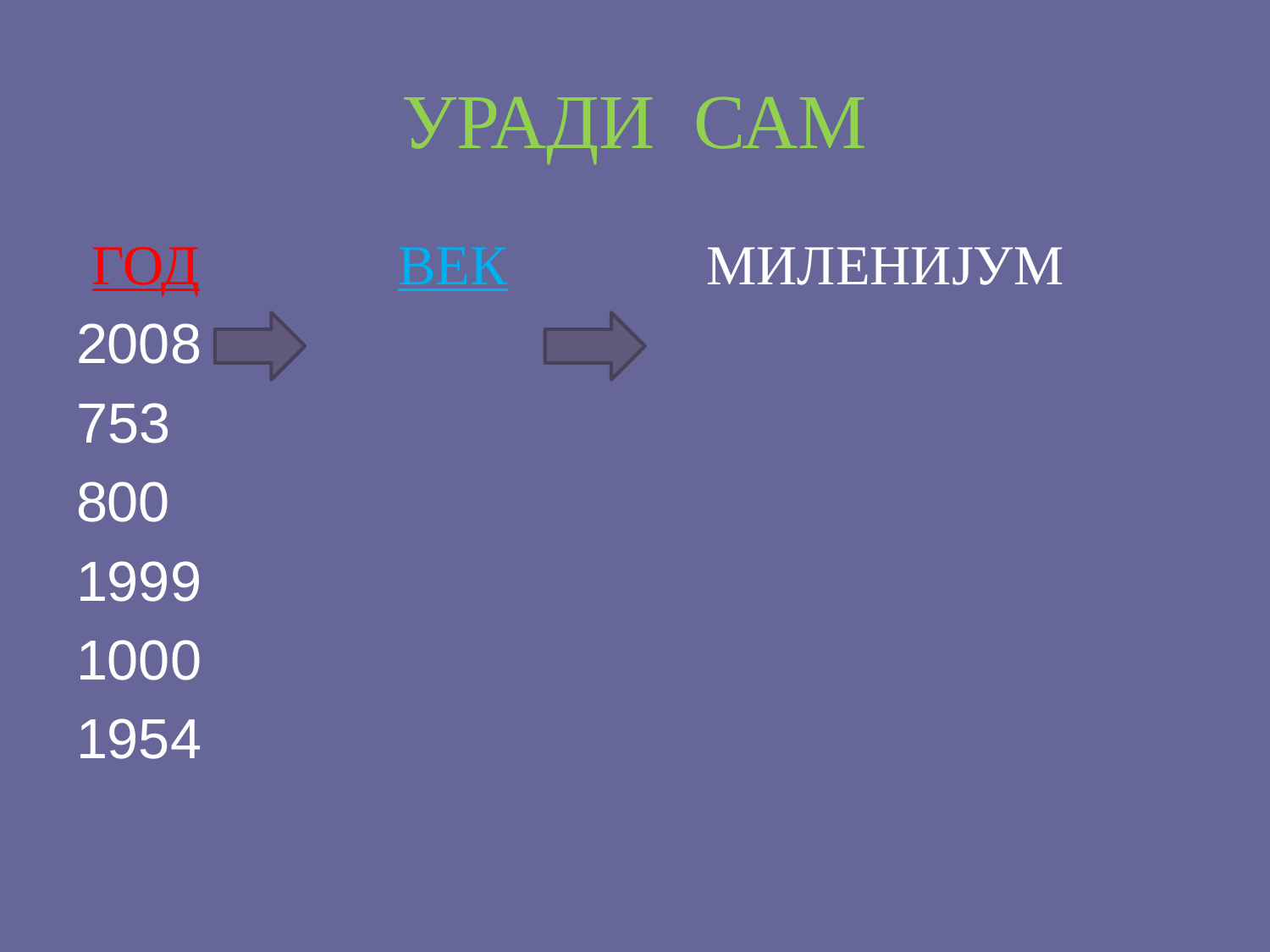

# УРАДИ  САМ
 ГОД              ВЕК              МИЛЕНИЈУМ
2008

800
1999
1000
1954